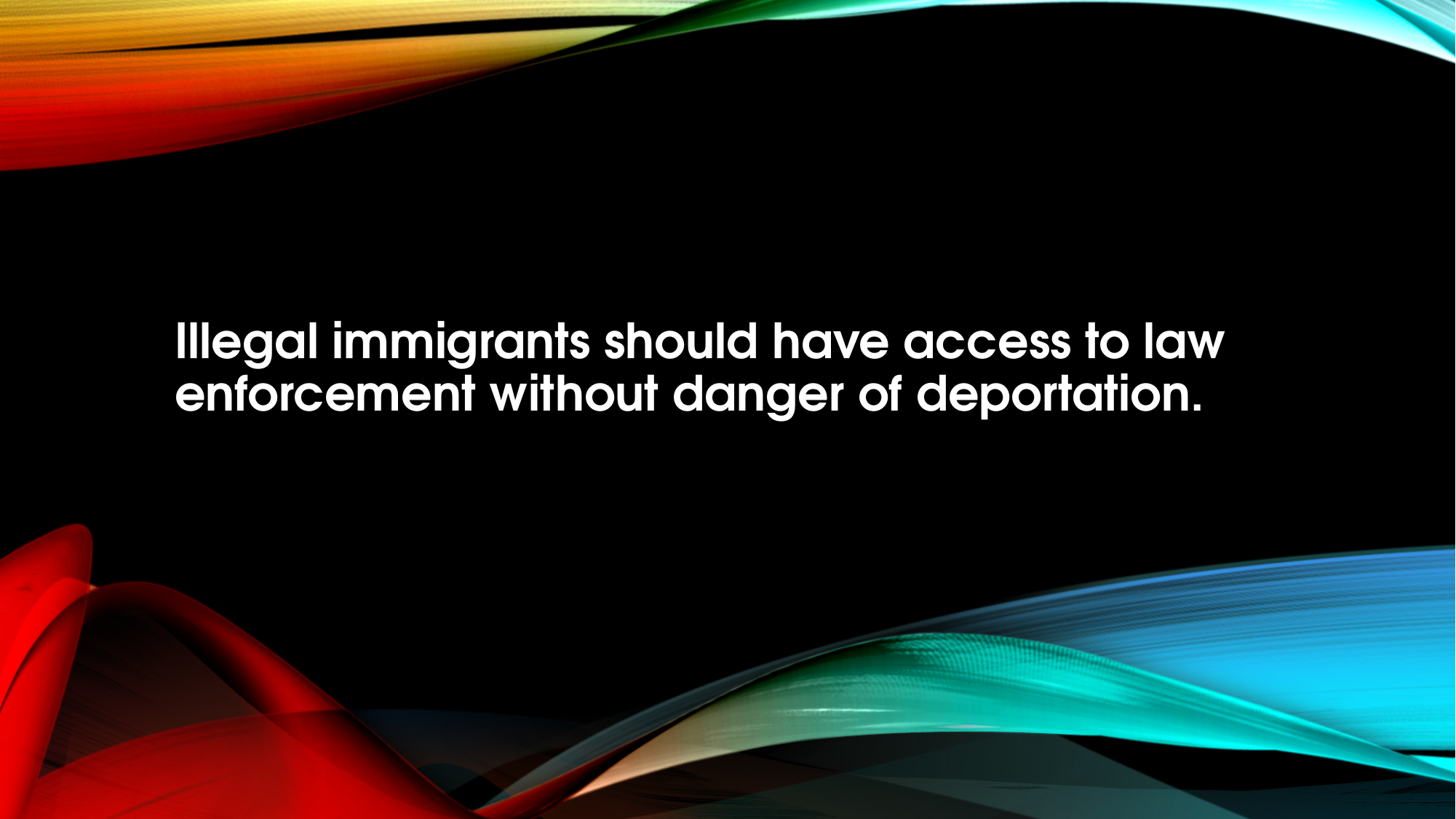

#
Illegal immigrants should have access to law enforcement without danger of deportation.